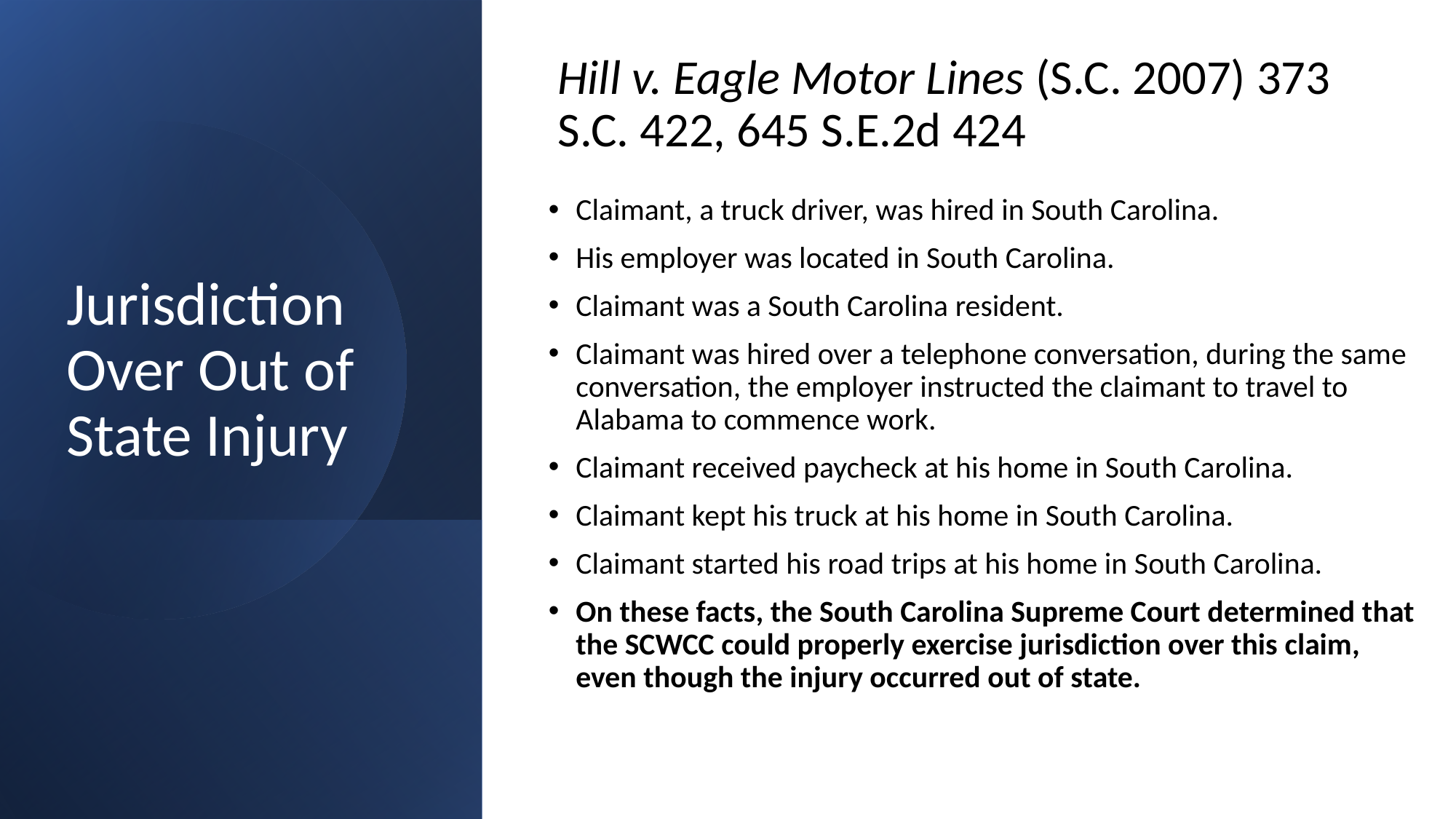

Hill v. Eagle Motor Lines (S.C. 2007) 373 S.C. 422, 645 S.E.2d 424
# Jurisdiction Over Out of State Injury
Claimant, a truck driver, was hired in South Carolina.
His employer was located in South Carolina.
Claimant was a South Carolina resident.
Claimant was hired over a telephone conversation, during the same conversation, the employer instructed the claimant to travel to Alabama to commence work.
Claimant received paycheck at his home in South Carolina.
Claimant kept his truck at his home in South Carolina.
Claimant started his road trips at his home in South Carolina.
On these facts, the South Carolina Supreme Court determined that the SCWCC could properly exercise jurisdiction over this claim, even though the injury occurred out of state.